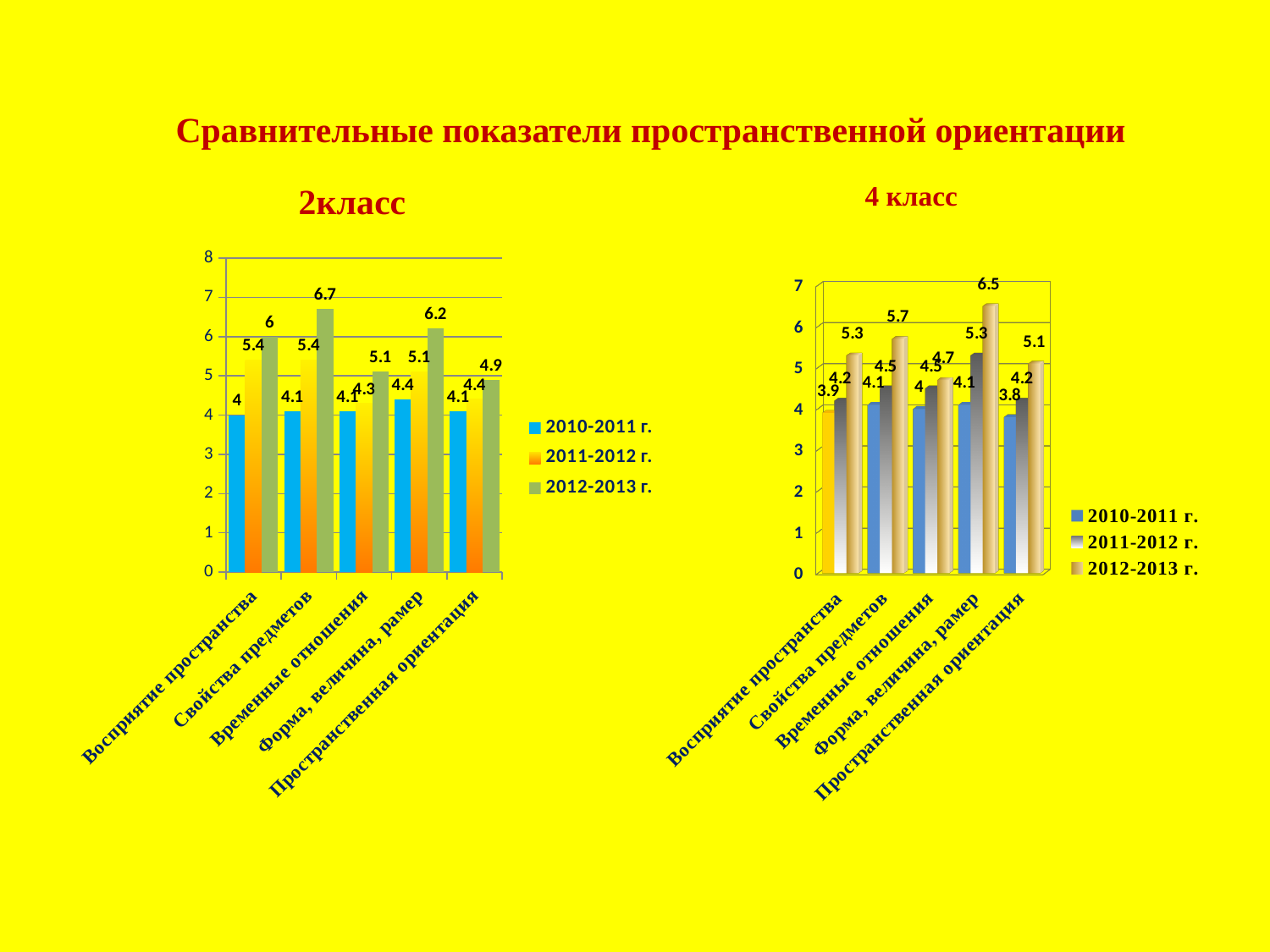

# Сравнительные показатели пространственной ориентации
2класс
 4 класс

### Chart

| Category |  |  |  |
|---|---|---|---|
| Восприятие пространства | 4.0 | 5.4 | 6.0 |
| Свойства предметов | 4.1 | 5.4 | 6.7 |
| Временные отношения | 4.1 | 4.3 | 5.1 |
| Форма, величина, рамер | 4.4 | 5.1 | 6.2 |
| Пространственная ориентация | 4.1 | 4.4 | 4.9 |

[unsupported chart]